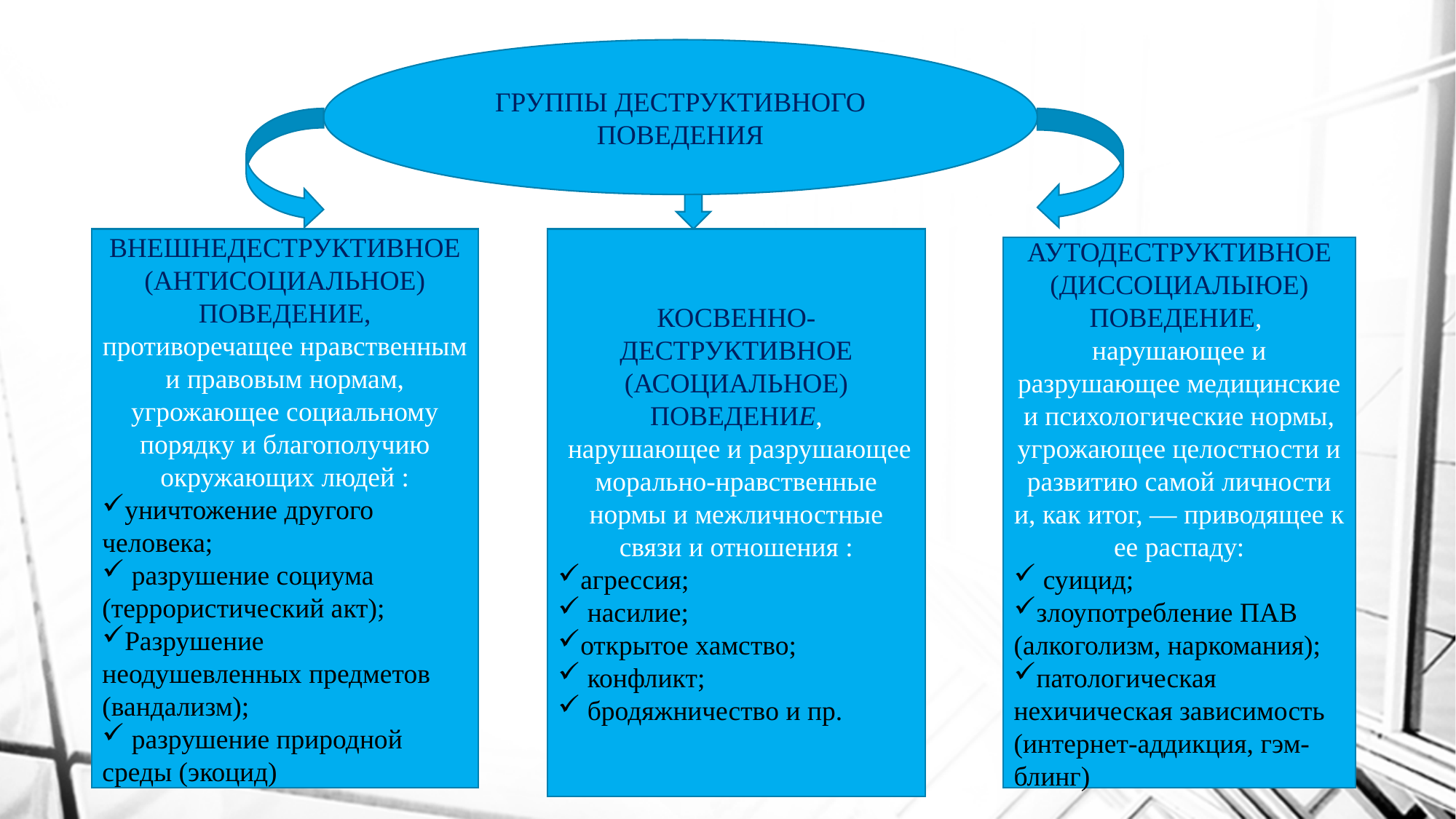

ГРУППЫ ДЕСТРУКТИВНОГО ПОВЕДЕНИЯ
#

ВНЕШНЕДЕСТРУКТИВНОЕ (АНТИСОЦИАЛЬНОЕ) ПОВЕДЕНИЕ, противоречащее нравственным и правовым нормам, угрожающее социальному порядку и благополучию окружающих людей :
уничтожение другого человека;
 разрушение социума (террористический акт);
Разрушение неодушевленных предметов (вандализм);
 разрушение природной среды (экоцид)
КОСВЕННО-ДЕСТРУКТИВНОЕ (АСОЦИАЛЬНОЕ) ПОВЕДЕНИЕ,
 нарушающее и разрушающее морально-нравственные нормы и межличностные связи и отношения :
агрессия;
 насилие;
открытое хамство;
 конфликт;
 бродяжничество и пр.
АУТОДЕСТРУКТИВНОЕ (ДИССОЦИАЛЫЮЕ) ПОВЕДЕНИЕ,
нарушающее и разрушающее медицинские и психологические нормы, угрожающее целостности и развитию самой личности и, как итог, — приводящее к ее распаду:
 суицид;
злоупотребление ПАВ (алкоголизм, наркомания);
патологическая нехичическая зависимость (интернет-аддикция, гэм-блинг)
Внешнедеструктивное (антисоциальное) поведение, противоречащее нравственным и правовым нормам, нарушая и разрушая их, поведение, угрожающее социальному порядку и благополучию окружающих людей (алкоголизм, проституция, наркомания, аддикции, а также любые действия или бездействия, запрещенные законодательством)